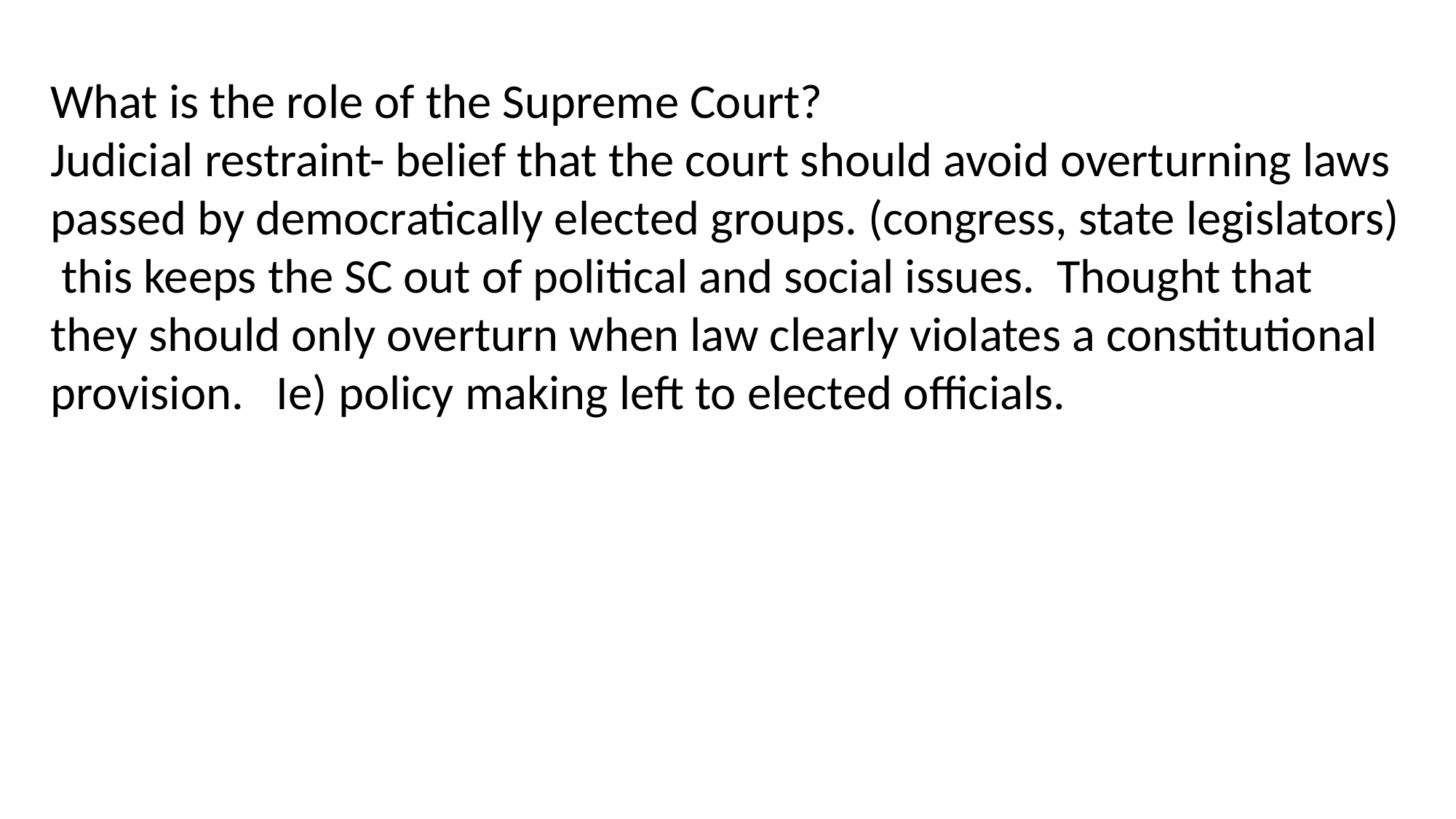

What is the role of the Supreme Court?
Judicial restraint- belief that the court should avoid overturning laws passed by democratically elected groups. (congress, state legislators)  this keeps the SC out of political and social issues.  Thought that they should only overturn when law clearly violates a constitutional provision.   Ie) policy making left to elected officials.